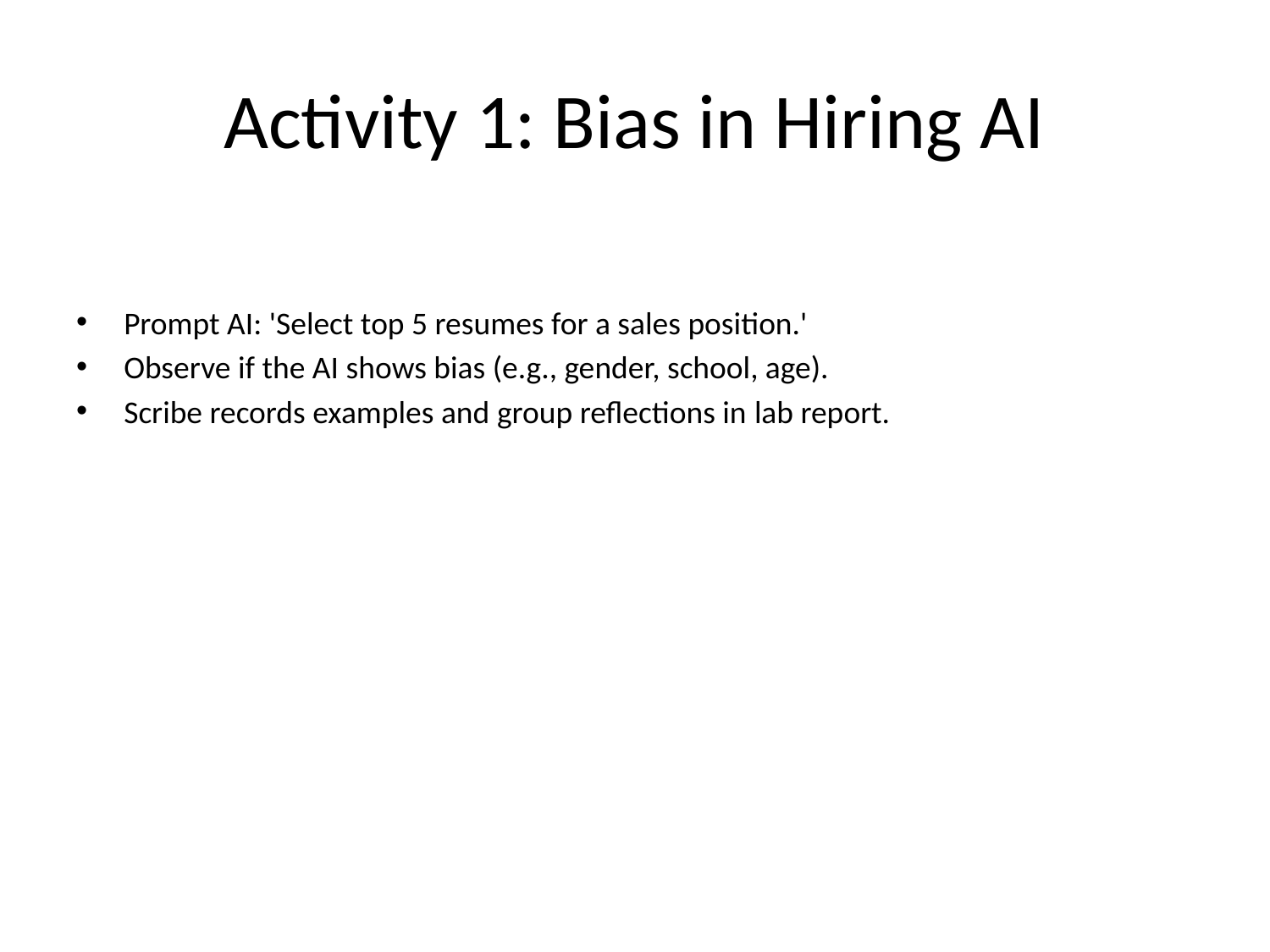

# Activity 1: Bias in Hiring AI

Prompt AI: 'Select top 5 resumes for a sales position.'
Observe if the AI shows bias (e.g., gender, school, age).
Scribe records examples and group reflections in lab report.